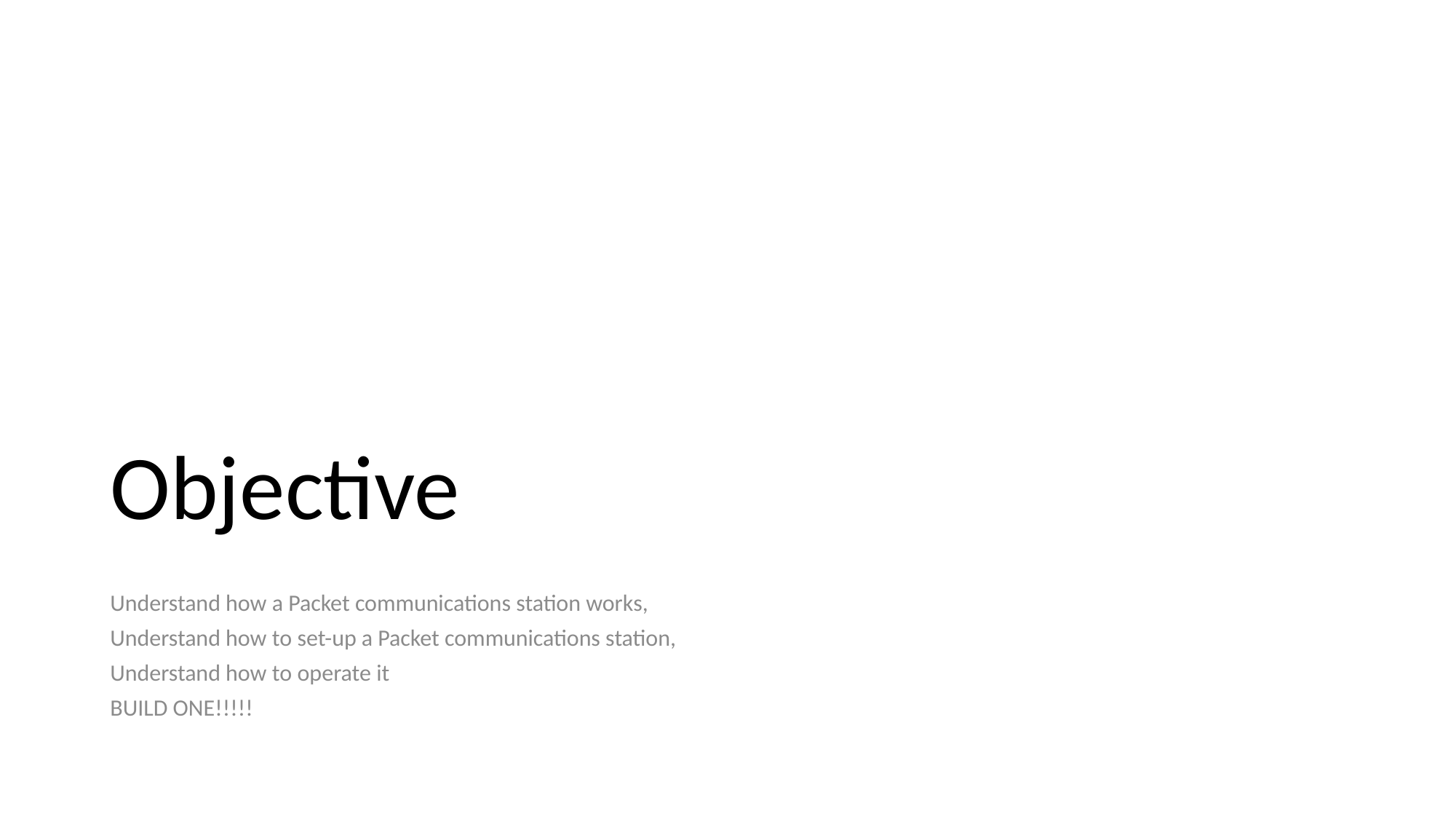

# Objective

Understand how a Packet communications station works,
Understand how to set-up a Packet communications station,
Understand how to operate it
BUILD ONE!!!!!